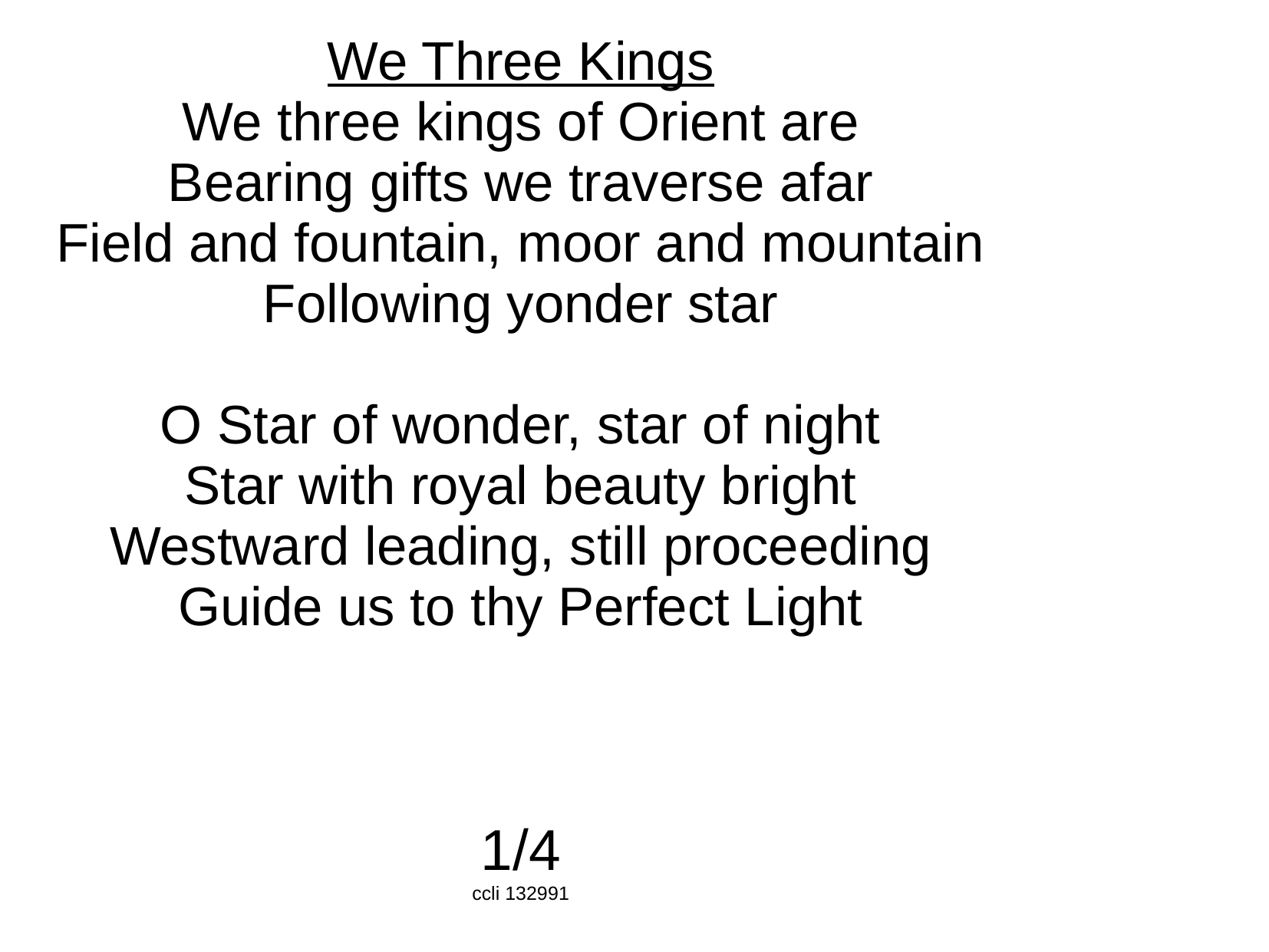

We Three Kings
We three kings of Orient are
Bearing gifts we traverse afar
Field and fountain, moor and mountain
Following yonder star

O Star of wonder, star of night
Star with royal beauty bright
Westward leading, still proceeding
Guide us to thy Perfect Light

1/4
ccli 132991